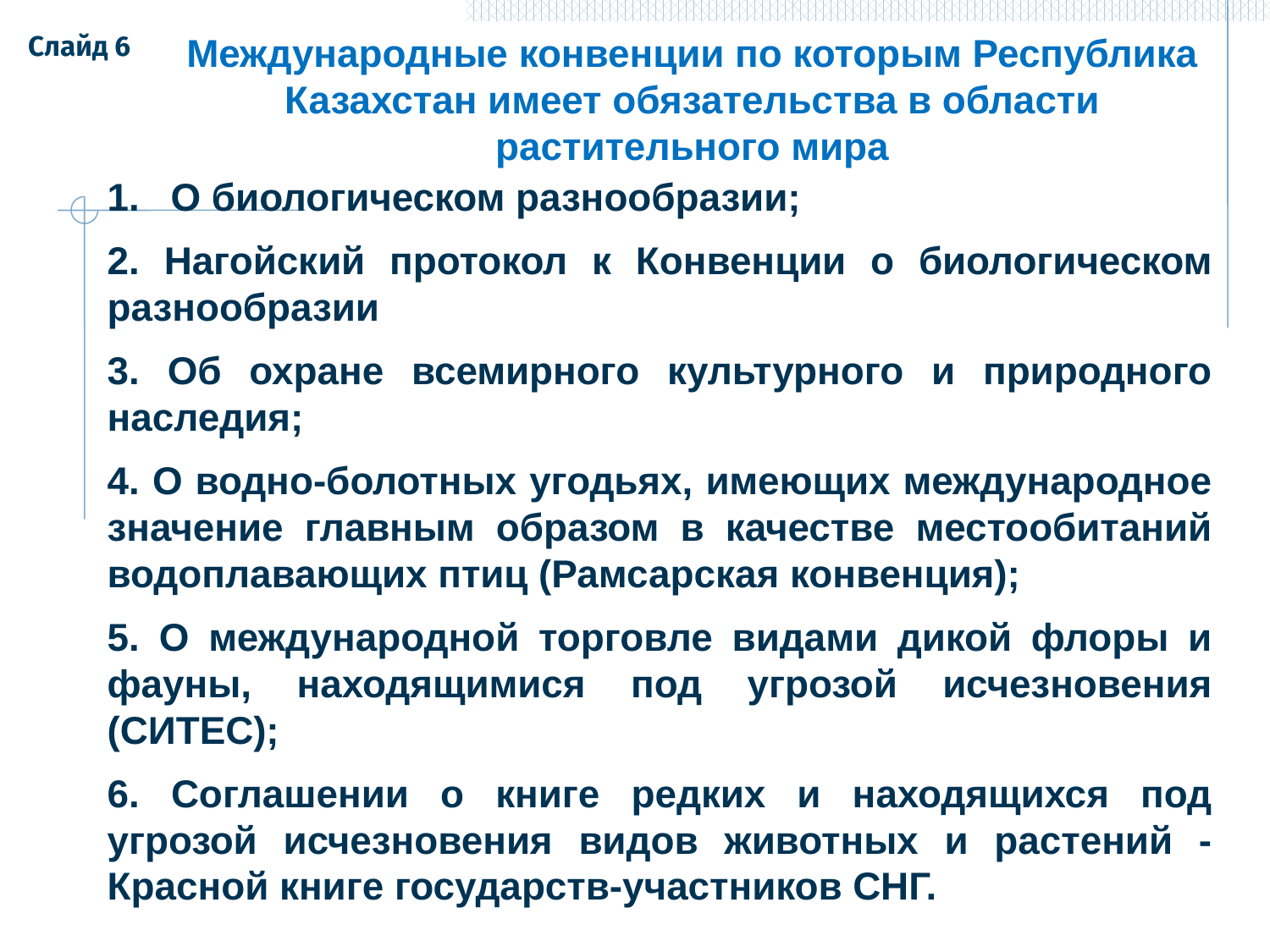

Слайд 6
Международные конвенции по которым Республика Казахстан имеет обязательства в области растительного мира
О биологическом разнообразии;

2. Нагойский протокол к Конвенции о биологическом разнообразии

3. Об охране всемирного культурного и природного наследия;

4. О водно-болотных угодьях, имеющих международное значение главным образом в качестве местообитаний водоплавающих птиц (Рамсарская конвенция);

5. О международной торговле видами дикой флоры и фауны, находящимися под угрозой исчезновения (СИТЕС);

6. Соглашении о книге редких и находящихся под угрозой исчезновения видов животных и растений - Красной книге государств-участников СНГ.